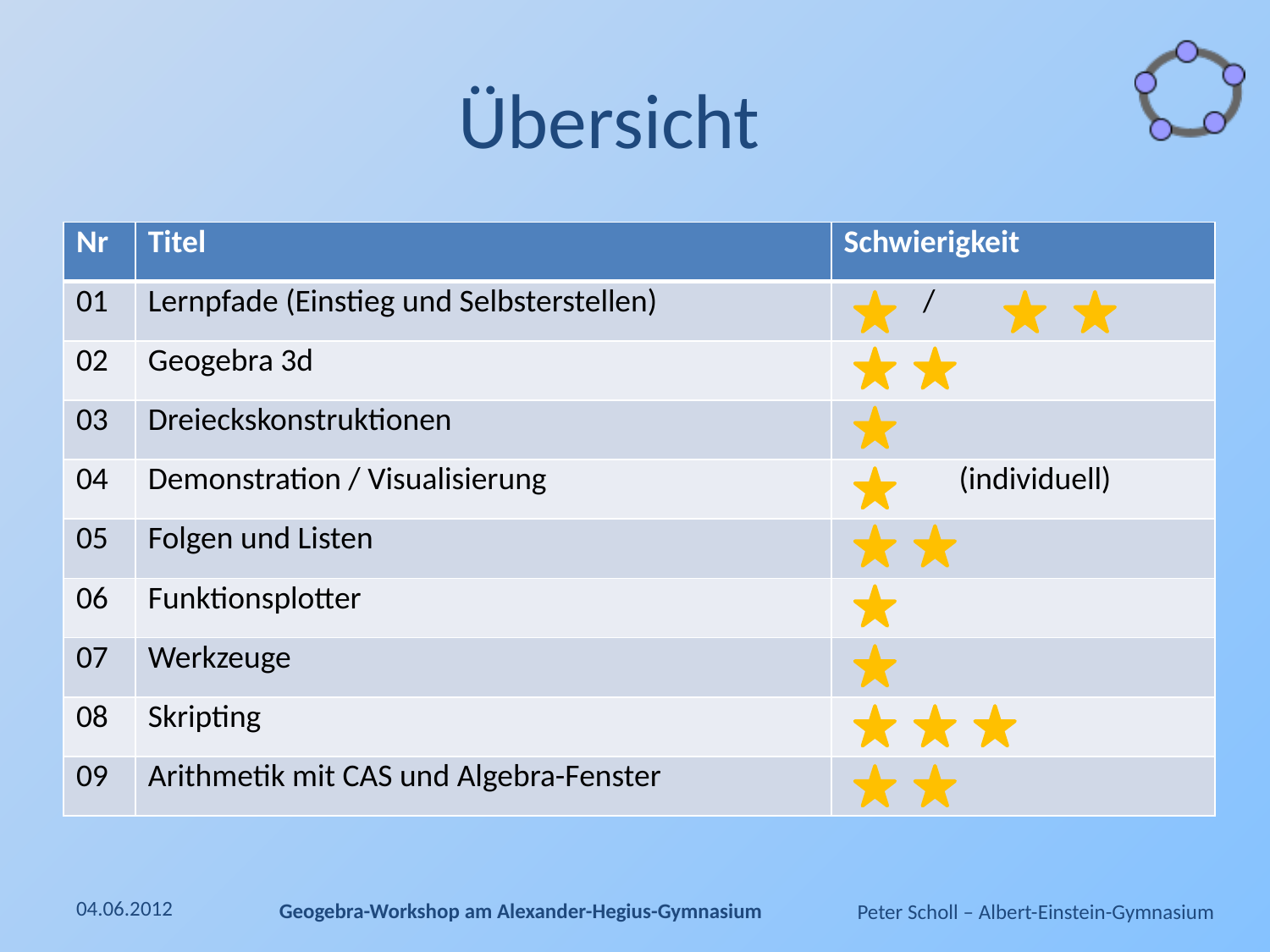

# Übersicht
| Nr | Titel | Schwierigkeit |
| --- | --- | --- |
| 01 | Lernpfade (Einstieg und Selbsterstellen) | / |
| 02 | Geogebra 3d |  |
| 03 | Dreieckskonstruktionen |  |
| 04 | Demonstration / Visualisierung | (individuell) |
| 05 | Folgen und Listen |  |
| 06 | Funktionsplotter |  |
| 07 | Werkzeuge |  |
| 08 | Skripting |  |
| 09 | Arithmetik mit CAS und Algebra-Fenster |  |

04.06.2012
Geogebra-Workshop am Alexander-Hegius-Gymnasium